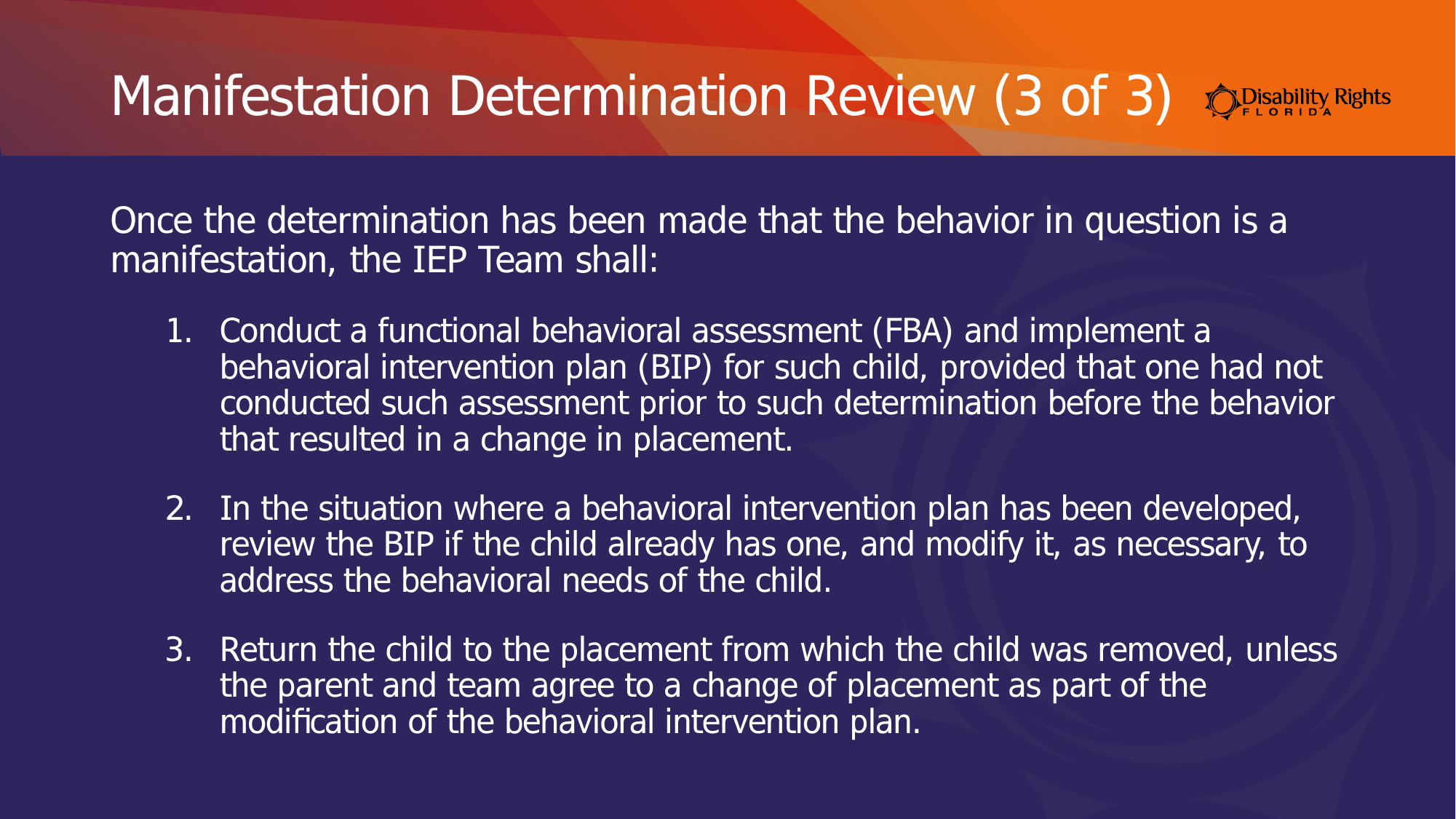

# Manifestation Determination Review (3 of 3)
Once the determination has been made that the behavior in question is a manifestation, the IEP Team shall:
Conduct a functional behavioral assessment (FBA) and implement a behavioral intervention plan (BIP) for such child, provided that one had not conducted such assessment prior to such determination before the behavior that resulted in a change in placement.
In the situation where a behavioral intervention plan has been developed, review the BIP if the child already has one, and modify it, as necessary, to address the behavioral needs of the child.
Return the child to the placement from which the child was removed, unless the parent and team agree to a change of placement as part of the modification of the behavioral intervention plan.